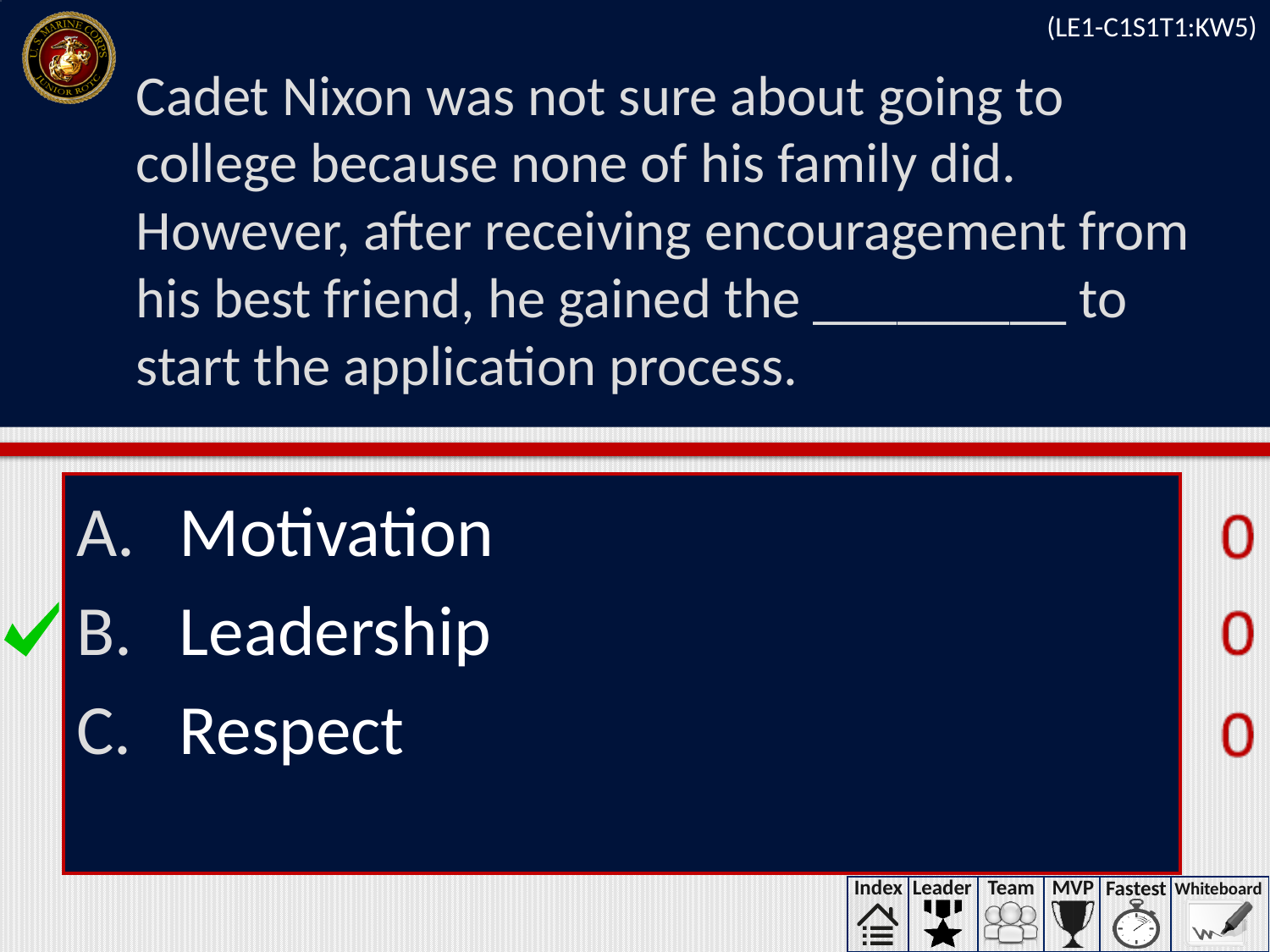

(LE1-C1S1T1:KW5)
# Cadet Nixon was not sure about going to college because none of his family did.  However, after receiving encouragement from his best friend, he gained the _________ to start the application process.

Motivation
Leadership
Respect